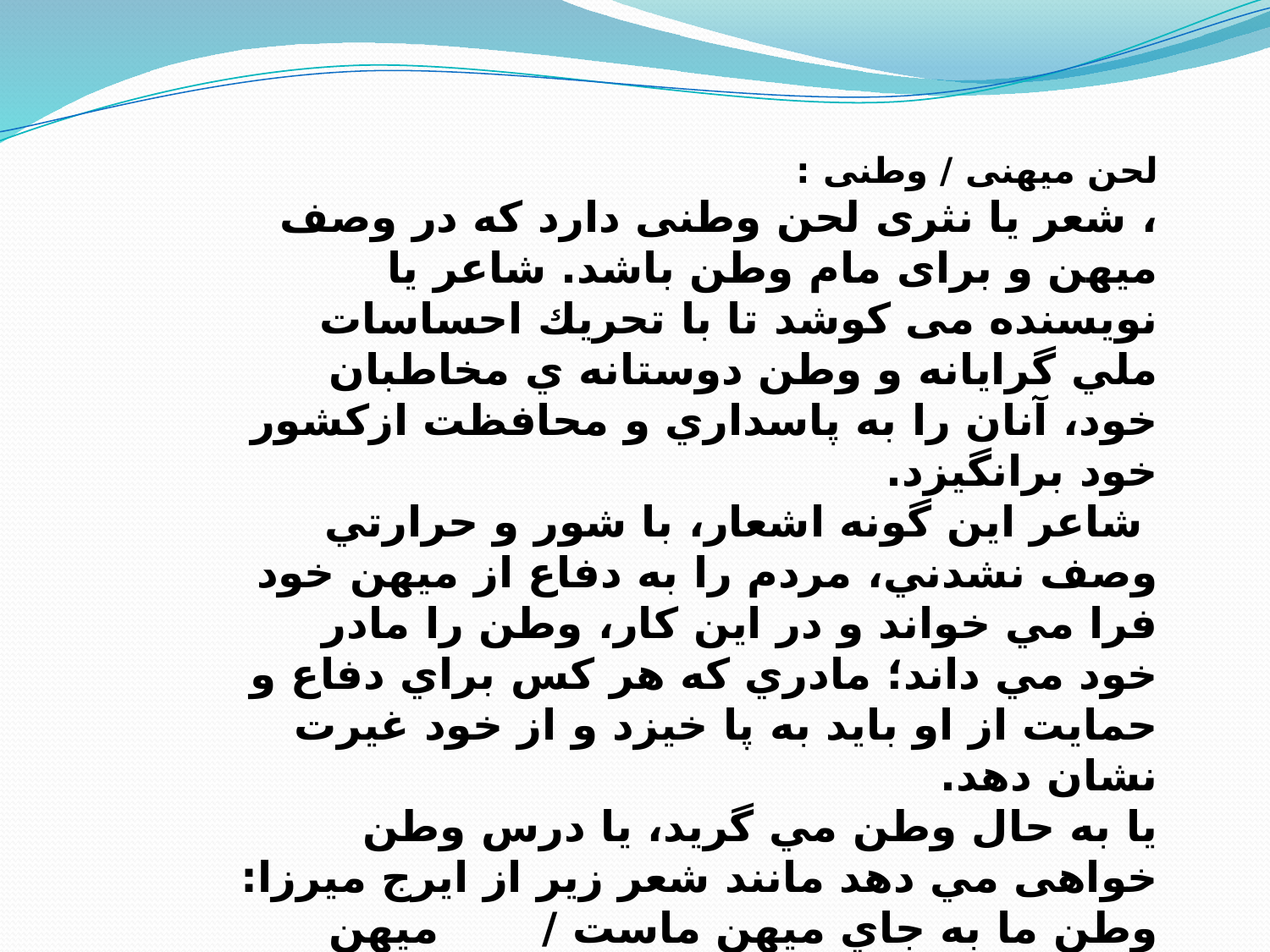

لحن میهنی / وطنی :
، شعر یا نثری لحن وطنی دارد كه در وصف ميهن و برای مام وطن باشد. شاعر یا نویسنده می كوشد تا با تحريك احساسات ملي گرايانه و وطن دوستانه ي مخاطبان خود، آنان را به پاسداري و محافظت ازكشور خود برانگيزد.
 شاعر اين گونه اشعار، با شور و حرارتي وصف نشدني، مردم را به دفاع از ميهن خود فرا مي خواند و در اين كار، وطن را مادر خود مي داند؛ مادري كه هر كس براي دفاع و حمايت از او بايد به پا خيزد و از خود غيرت نشان دهد.
يا به حال وطن مي گريد، يا درس وطن خواهی مي دهد مانند شعر زير از ايرج ميرزا:
وطن ما به جاي ميهن ماست /       ميهن خویش را نگهبانيم
چون كه حب الوطن ز ايمان است /   ما يقيناً ز اهل ايمـــــانيم
گر رسد دشمني براي وطـــــــن/    جان ودل، رايگان بيفشانيم